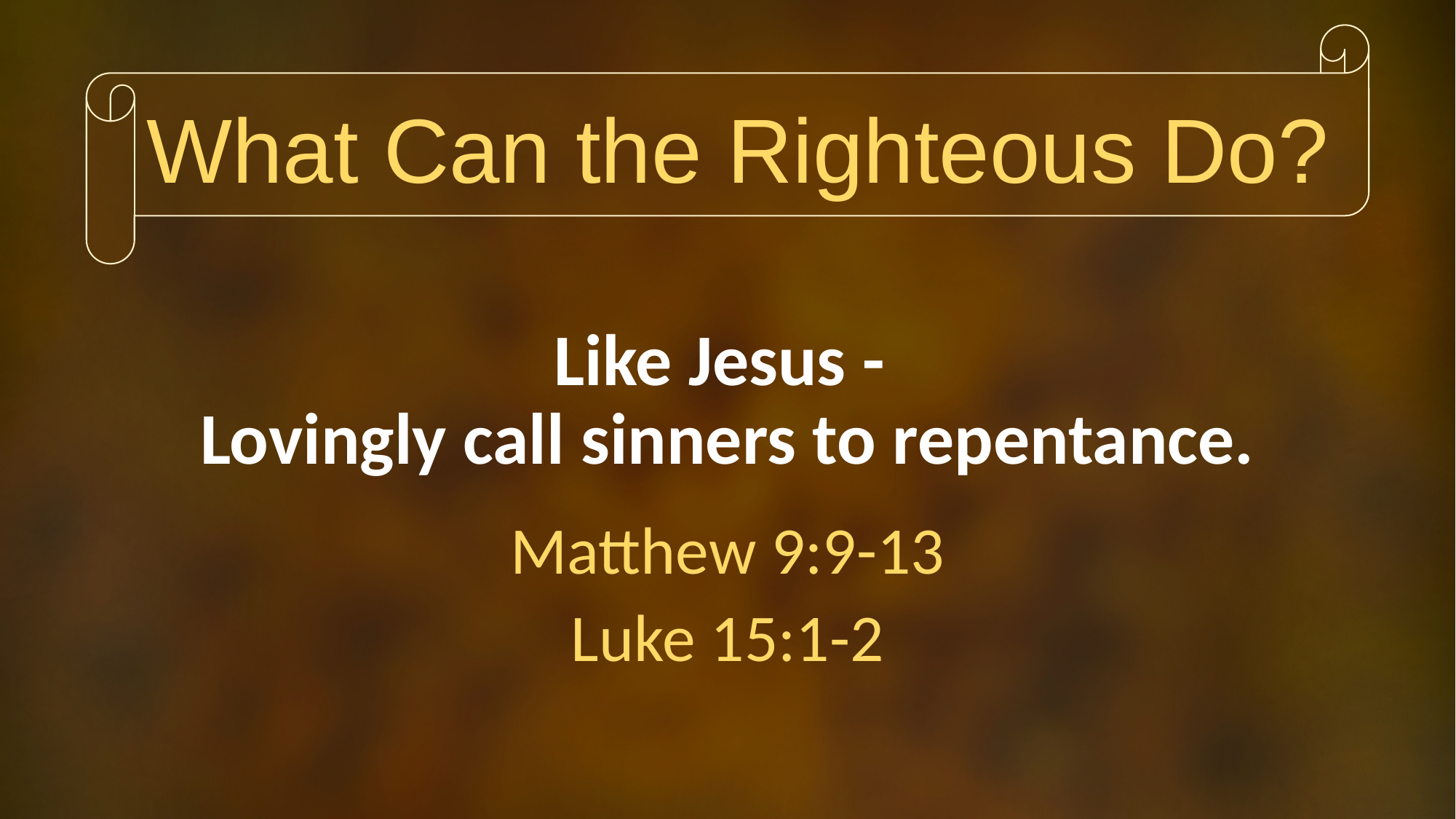

# What Can the Righteous Do?
Like Jesus -
Lovingly call sinners to repentance.
Matthew 9:9-13
Luke 15:1-2